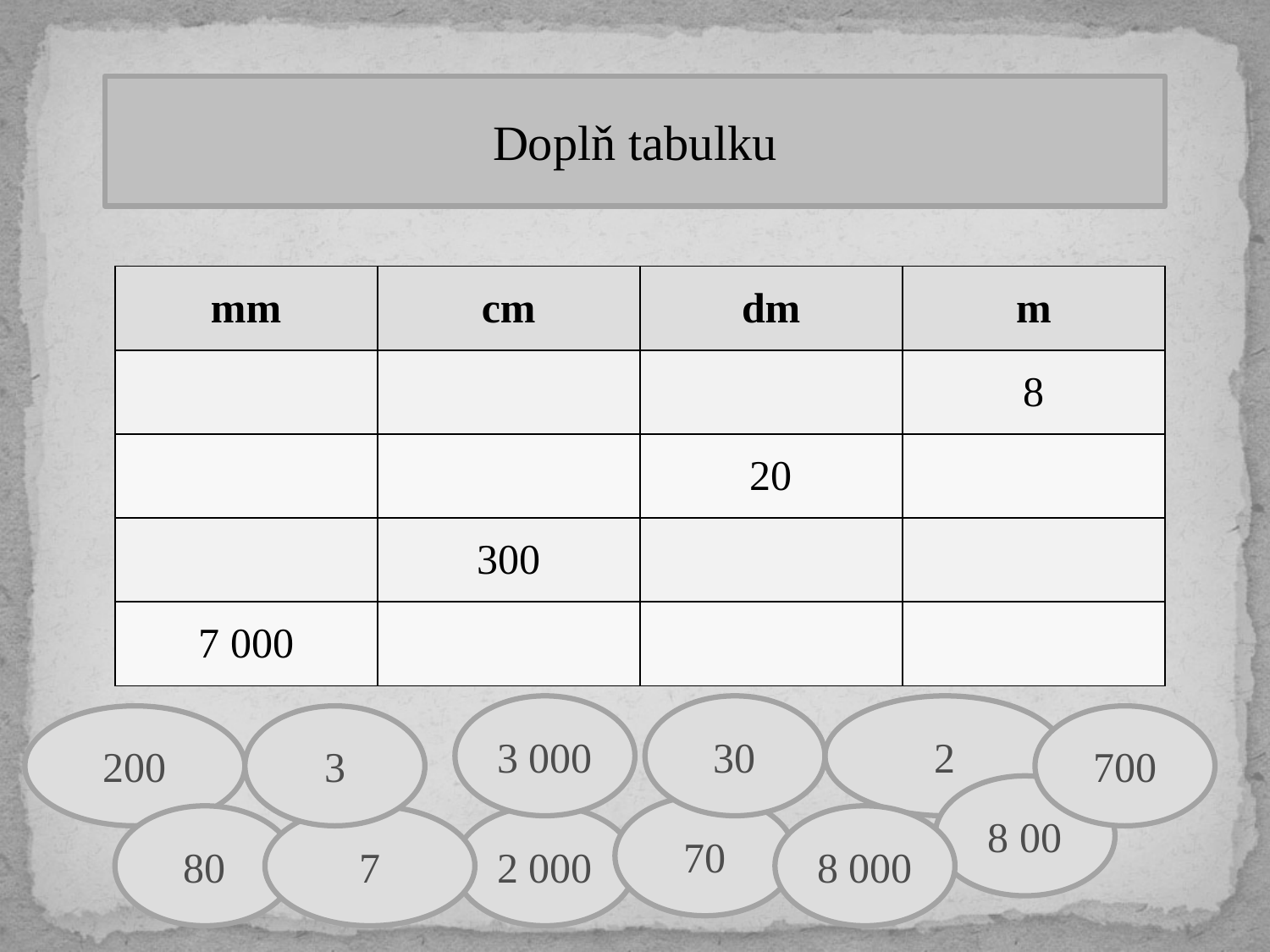

Doplň tabulku
| mm | cm | dm | m |
| --- | --- | --- | --- |
|  |  |  | 8 |
|  |  | 20 |  |
|  | 300 |  |  |
| 7 000 |  |  |  |
3 000
30
2
200
3
700
8 00
70
80
7
2 000
8 000